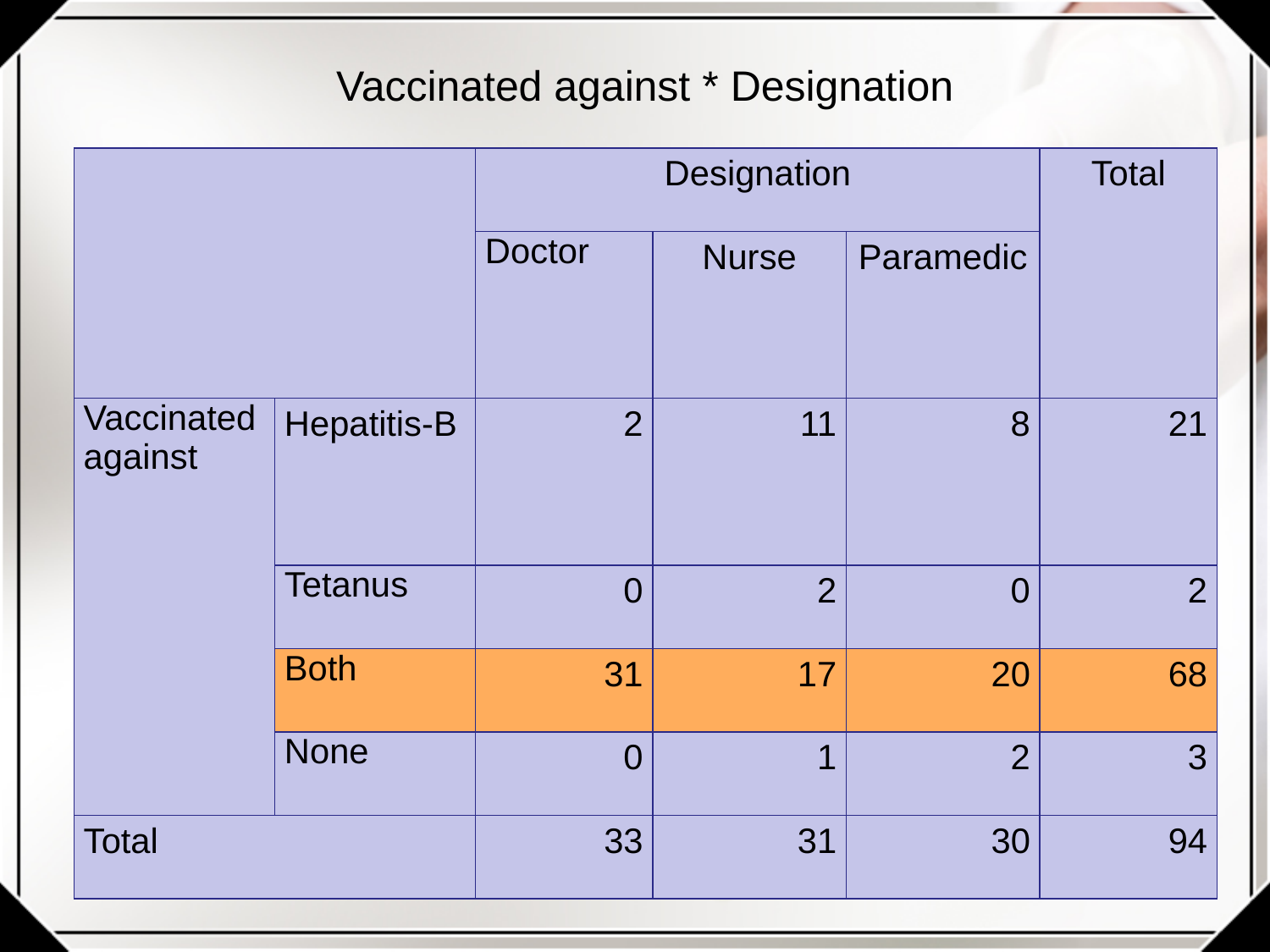

Vaccinated against * Designation
|  |  | Designation |  |  | Total |
| --- | --- | --- | --- | --- | --- |
|  |  | Doctor | Nurse | Paramedic |  |
| Vaccinated against | Hepatitis-B | 2 | 11 | 8 | 21 |
|  | Tetanus | 0 | 2 | 0 | 2 |
|  | Both | 31 | 17 | 20 | 68 |
|  | None | 0 | 1 | 2 | 3 |
| Total |  | 33 | 31 | 30 | 94 |